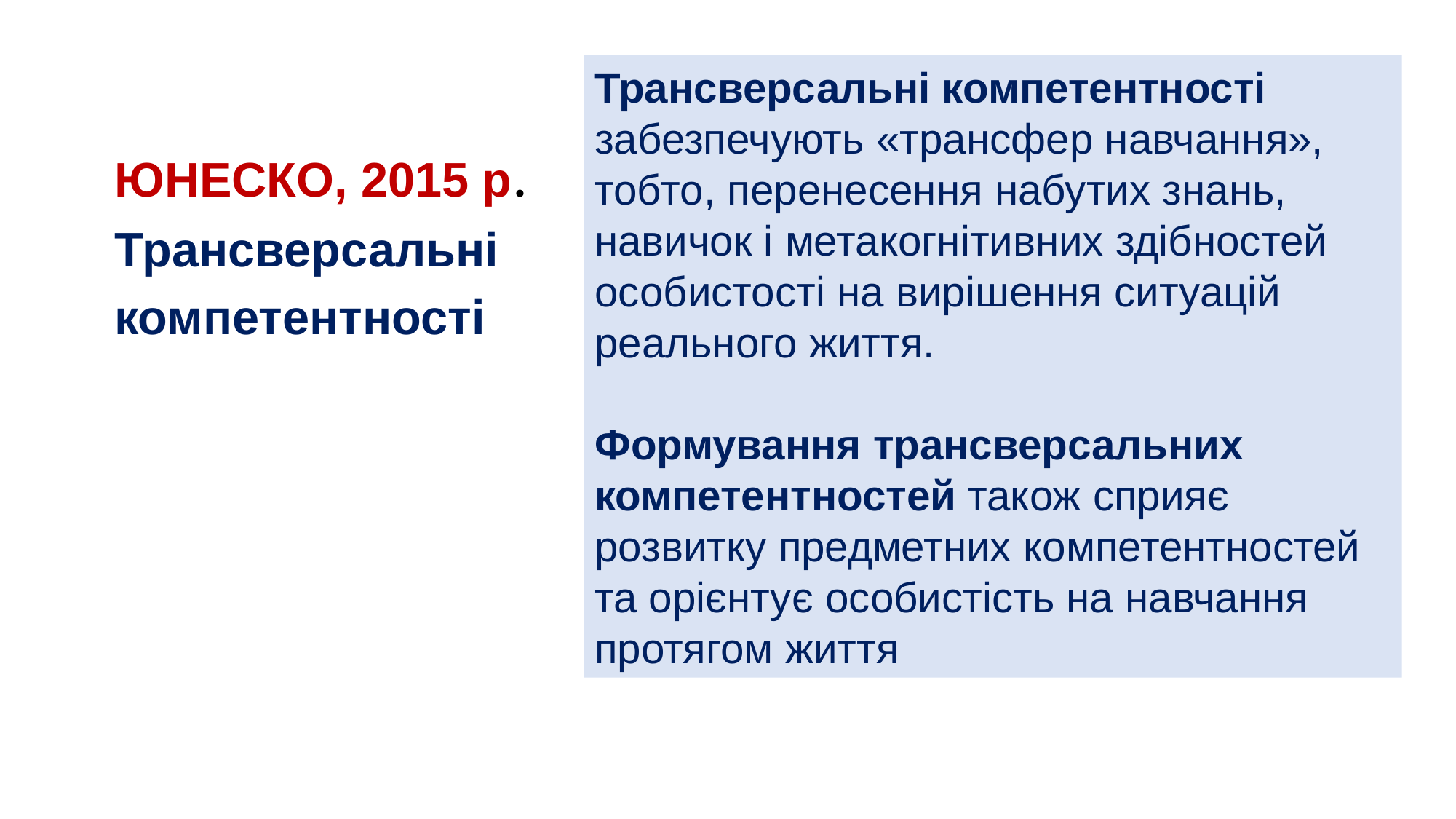

Трансверсальні компетентності
забезпечують «трансфер навчання», тобто, перенесення набутих знань, навичок і метакогнітивних здібностей особистості на вирішення ситуацій реального життя.

Формування трансверсальних
компетентностей також сприяє розвитку предметних компетентностей та орієнтує особистість на навчання протягом життя
ЮНЕСКО, 2015 р.
Трансверсальні
компетентності